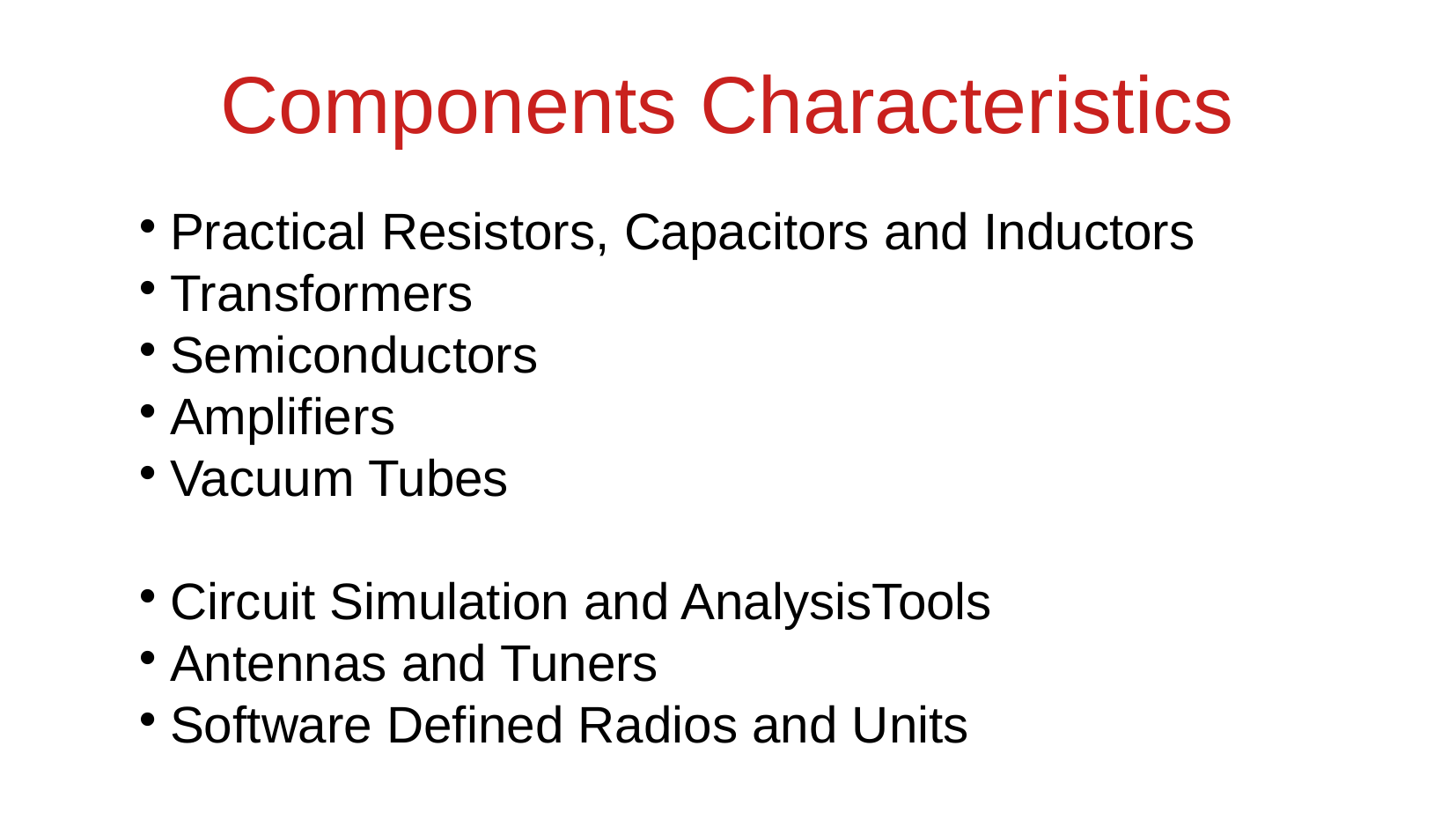

Components Characteristics
Practical Resistors, Capacitors and Inductors
Transformers
Semiconductors
Amplifiers
Vacuum Tubes

Circuit Simulation and AnalysisTools
Antennas and Tuners
Software Defined Radios and Units